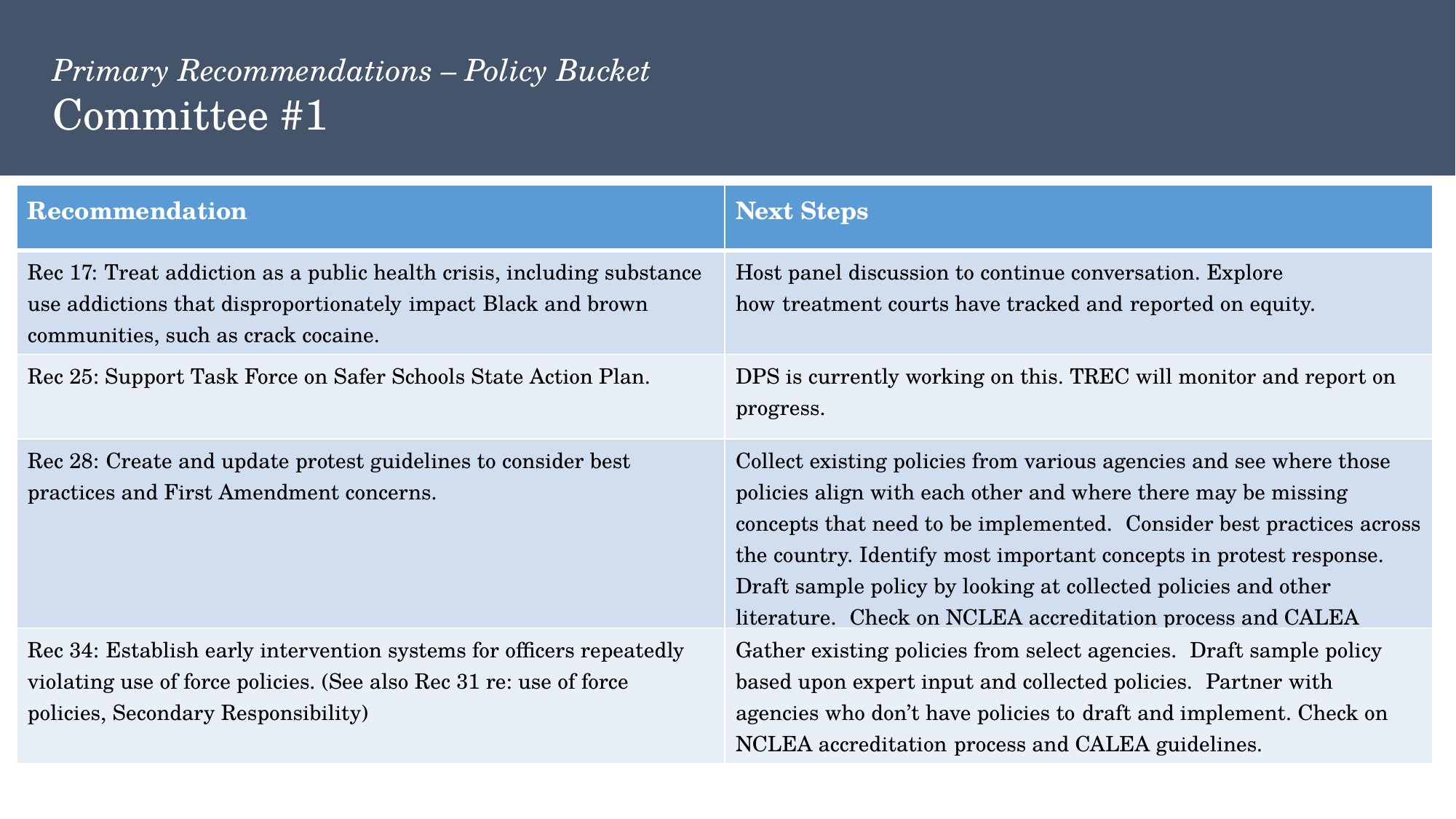

Primary Recommendations – Policy Bucket
Committee #1
| Recommendation | Next Steps |
| --- | --- |
| Rec 17: Treat addiction as a public health crisis, including substance use addictions that disproportionately impact Black and brown communities, such as crack cocaine. | Host panel discussion to continue conversation. Explore how treatment courts have tracked and reported on equity. |
| Rec 25: Support Task Force on Safer Schools State Action Plan. | DPS is currently working on this. TREC will monitor and report on progress. |
| Rec 28: Create and update protest guidelines to consider best practices and First Amendment concerns. | Collect existing policies from various agencies and see where those policies align with each other and where there may be missing concepts that need to be implemented.  Consider best practices across the country. Identify most important concepts in protest response. Draft sample policy by looking at collected policies and other literature.  Check on NCLEA accreditation process and CALEA guidelines. |
| Rec 34: Establish early intervention systems for officers repeatedly violating use of force policies. (See also Rec 31 re: use of force policies, Secondary Responsibility) | Gather existing policies from select agencies.  Draft sample policy based upon expert input and collected policies.  Partner with agencies who don’t have policies to draft and implement. Check on NCLEA accreditation process and CALEA guidelines. |